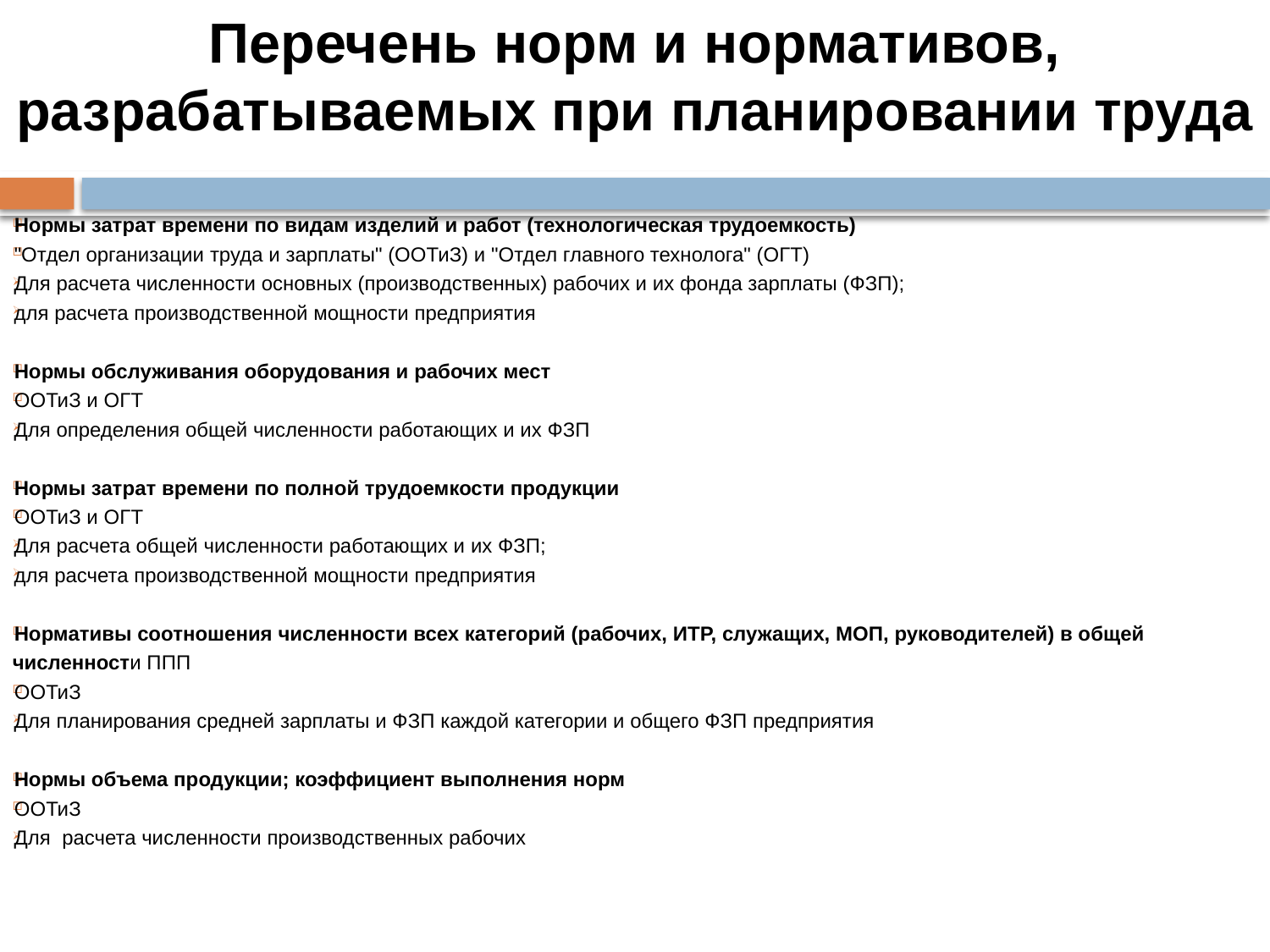

# Перечень норм и нормативов, разрабатываемых при планировании труда
Нормы затрат времени по видам изделий и работ (технологическая трудоемкость)
"Отдел организации труда и зарплаты" (ООТиЗ) и "Отдел главного технолога" (ОГТ)
Для расчета численности основных (производственных) рабочих и их фонда зарплаты (ФЗП);
для расчета производственной мощности предприятия

Нормы обслуживания оборудования и рабочих мест
ООТиЗ и ОГТ
Для определения общей численности работающих и их ФЗП

Нормы затрат времени по полной трудоемкости продукции
ООТиЗ и ОГТ
Для расчета общей численности работающих и их ФЗП;
для расчета производственной мощности предприятия

Нормативы соотношения численности всех категорий (рабочих, ИТР, служащих, МОП, руководителей) в общей численности ППП
ООТиЗ
Для планирования средней зарплаты и ФЗП каждой категории и общего ФЗП предприятия

Нормы объема продукции; коэффициент выполнения норм
ООТиЗ
Для  расчета численности производственных рабочих